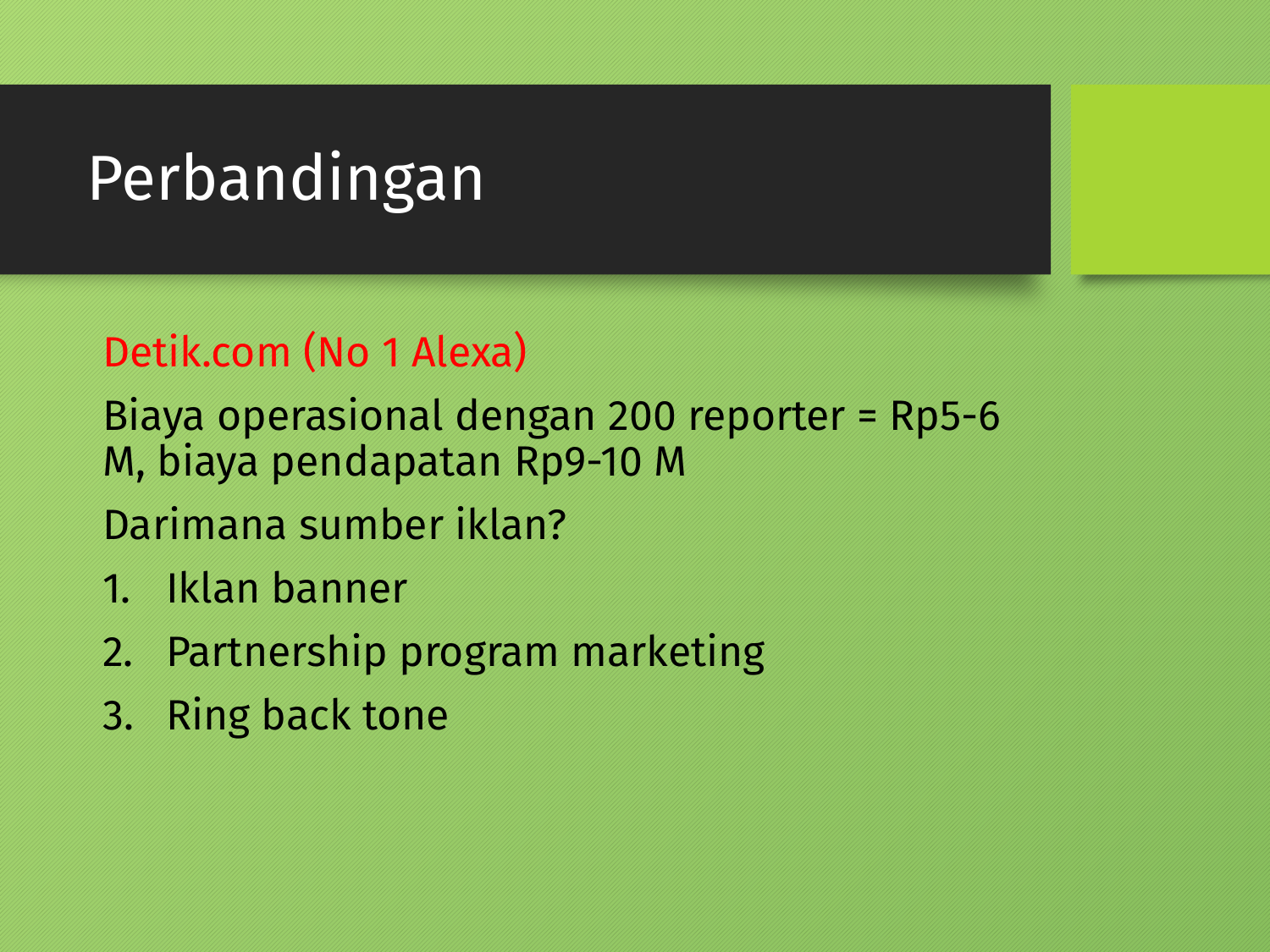

# Perbandingan
Detik.com (No 1 Alexa)
Biaya operasional dengan 200 reporter = Rp5-6 M, biaya pendapatan Rp9-10 M
Darimana sumber iklan?
Iklan banner
Partnership program marketing
Ring back tone